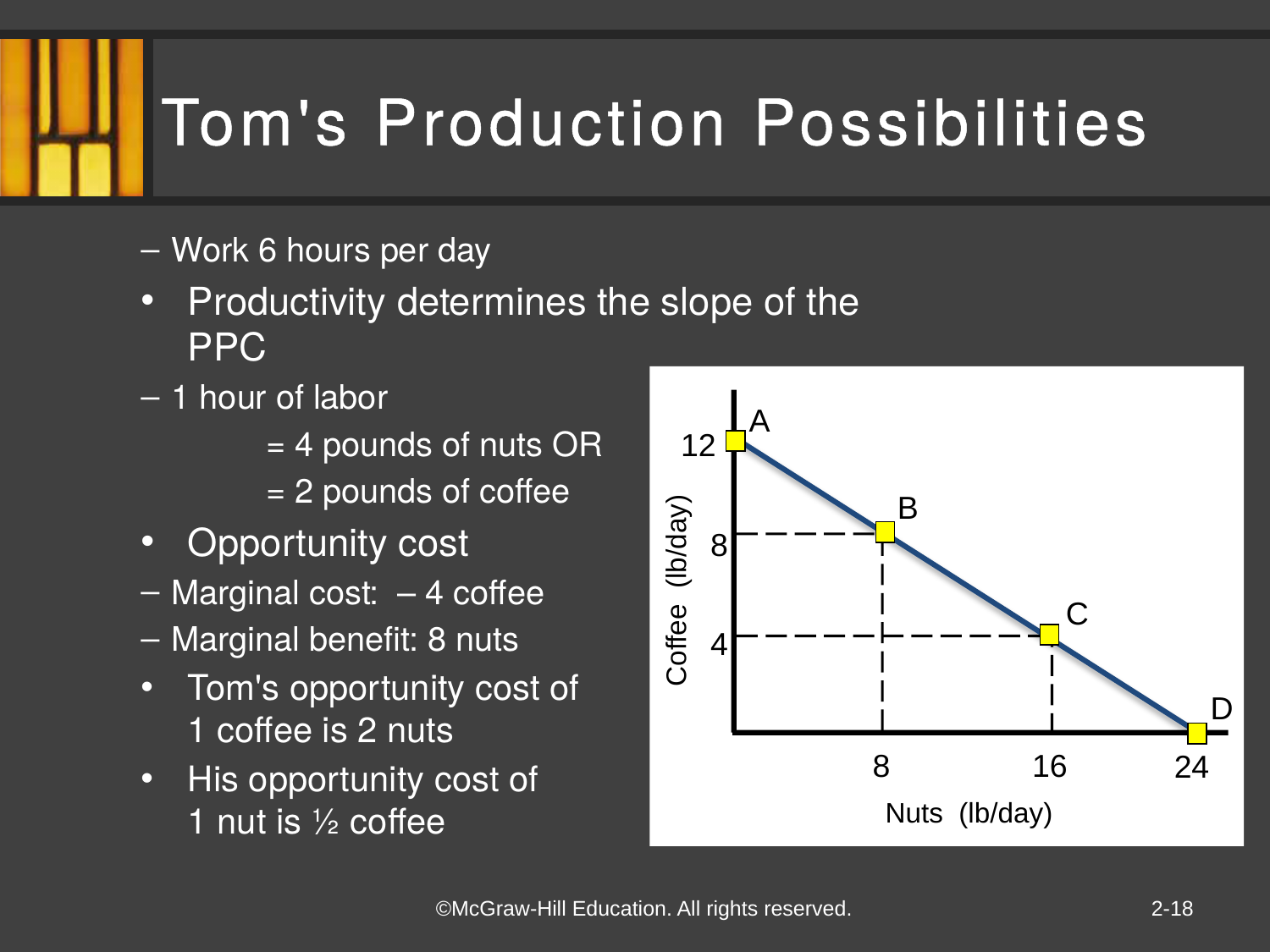

# Tom's Production Possibilities
Work 6 hours per day
Productivity determines the slope of the PPC
1 hour of labor
= 4 pounds of nuts OR
= 2 pounds of coffee
Opportunity cost
Marginal cost:  – 4 coffee
Marginal benefit: 8 nuts
Tom's opportunity cost of
1 coffee is 2 nuts
His opportunity cost of
1 nut is ½ coffee

A
12

B
8

Coffee  (lb/day)
C
4

D

8
16
24
Nuts  (lb/day)
2-18
©McGraw-Hill Education. All rights reserved.